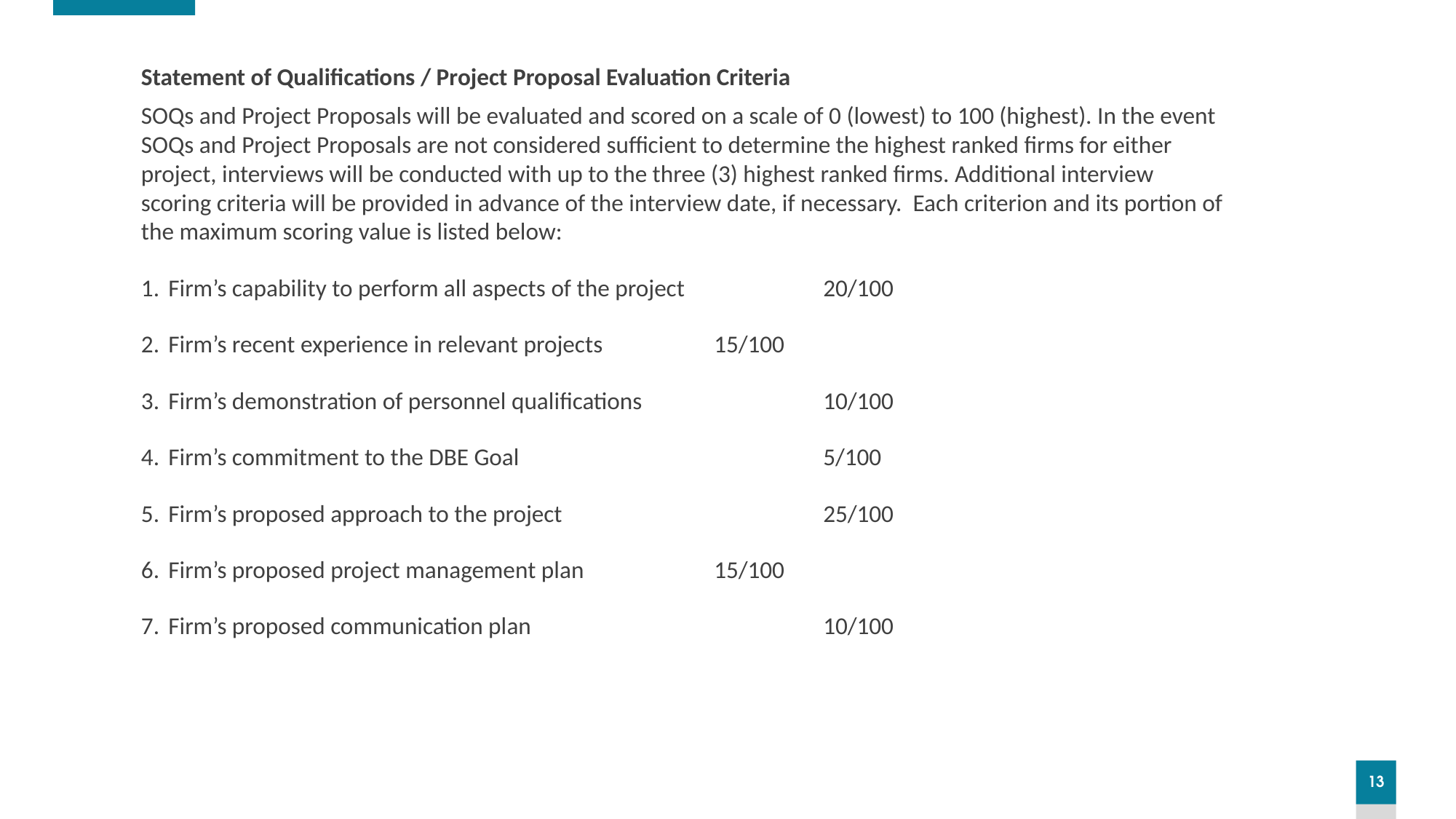

Statement of Qualifications / Project Proposal Evaluation Criteria
SOQs and Project Proposals will be evaluated and scored on a scale of 0 (lowest) to 100 (highest). In the event SOQs and Project Proposals are not considered sufficient to determine the highest ranked firms for either project, interviews will be conducted with up to the three (3) highest ranked firms. Additional interview scoring criteria will be provided in advance of the interview date, if necessary.  Each criterion and its portion of the maximum scoring value is listed below:
Firm’s capability to perform all aspects of the project		20/100
Firm’s recent experience in relevant projects		15/100
Firm’s demonstration of personnel qualifications		10/100
Firm’s commitment to the DBE Goal			5/100
Firm’s proposed approach to the project			25/100
Firm’s proposed project management plan		15/100
Firm’s proposed communication plan			10/100